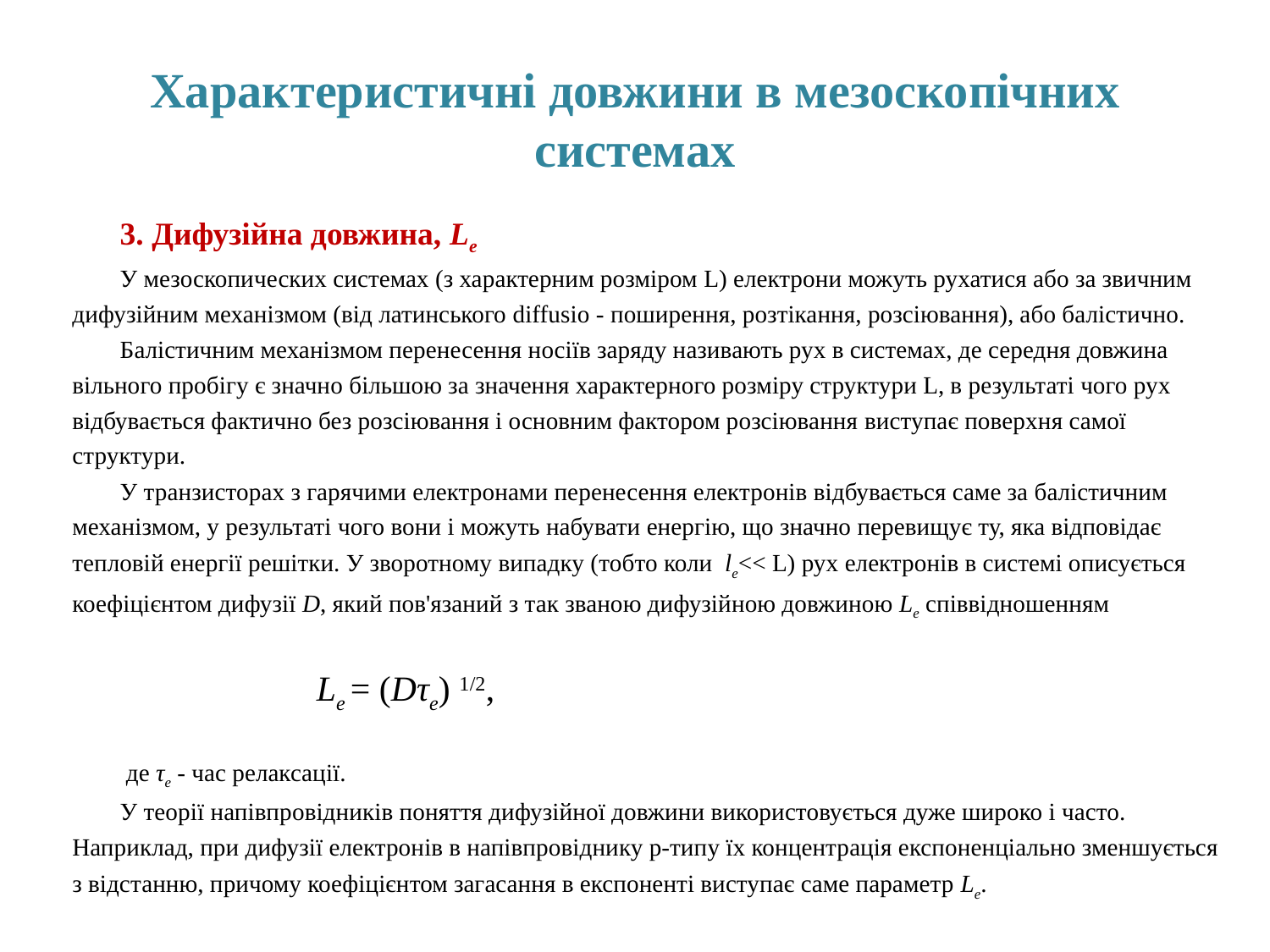

# Характеристичні довжини в мезоскопічних системах
3. Дифузійна довжина, Le
У мезоскопических системах (з характерним розміром L) електрони можуть рухатися або за звичним дифузійним механізмом (від латинського diffusio - поширення, розтікання, розсіювання), або балістично.
Балістичним механізмом перенесення носіїв заряду називають рух в системах, де середня довжина вільного пробігу є значно більшою за значення характерного розміру структури L, в результаті чого рух відбувається фактично без розсіювання і основним фактором розсіювання виступає поверхня самої структури.
У транзисторах з гарячими електронами перенесення електронів відбувається саме за балістичним механізмом, у результаті чого вони і можуть набувати енергію, що значно перевищує ту, яка відповідає тепловій енергії решітки. У зворотному випадку (тобто коли  lе<< L) рух електронів в системі описується коефіцієнтом дифузії D, який пов'язаний з так званою дифузійною довжиною Le співвідношенням

Le = (Dτe) 1/2,

 де τe - час релаксації.
У теорії напівпровідників поняття дифузійної довжини використовується дуже широко і часто. Наприклад, при дифузії електронів в напівпровіднику p-типу їх концентрація експоненціально зменшується з відстанню, причому коефіцієнтом загасання в експоненті виступає саме параметр Le.